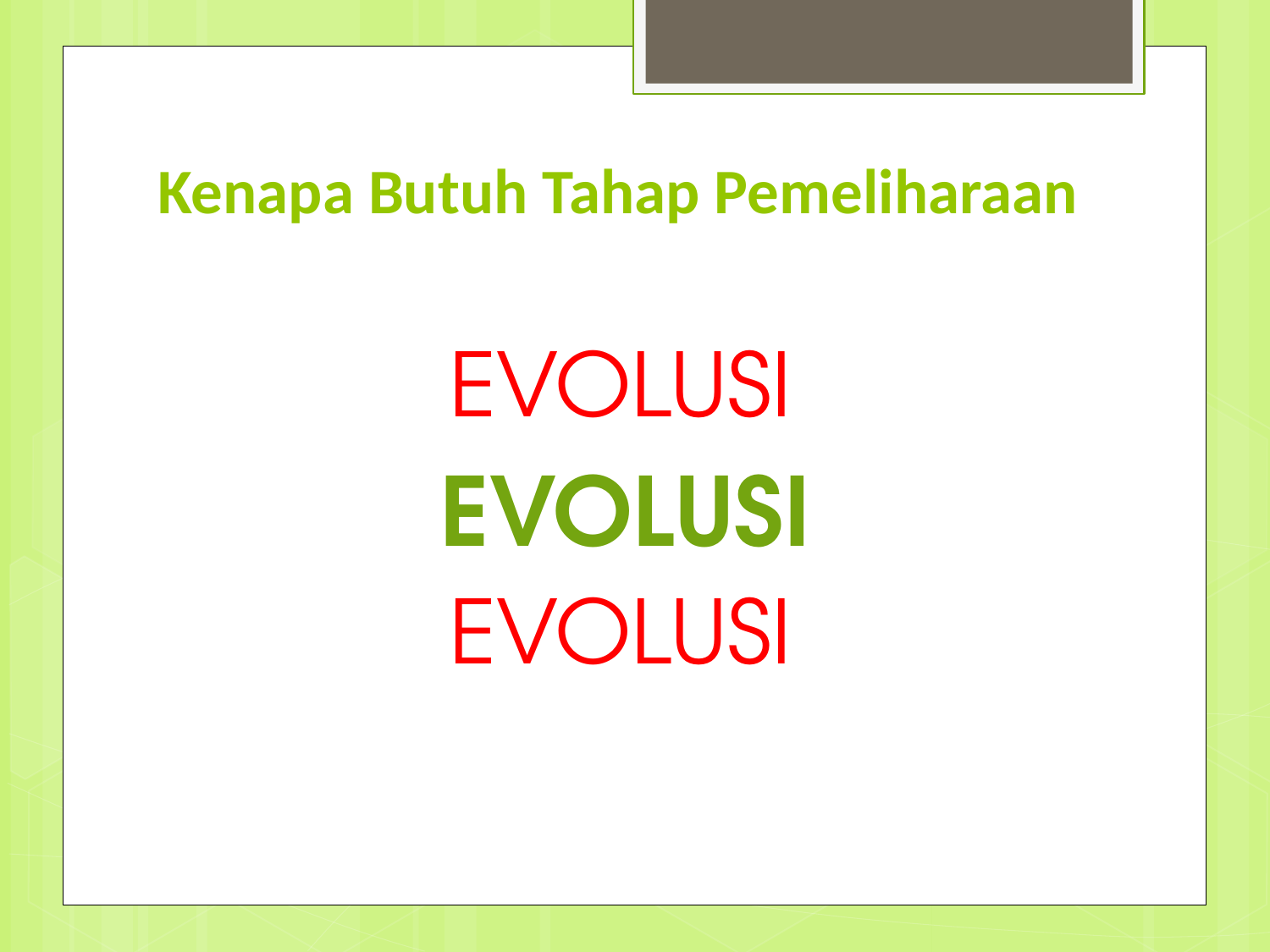

# Kenapa Butuh Tahap Pemeliharaan
EVOLUSI

EVOLUSI
EVOLUSI